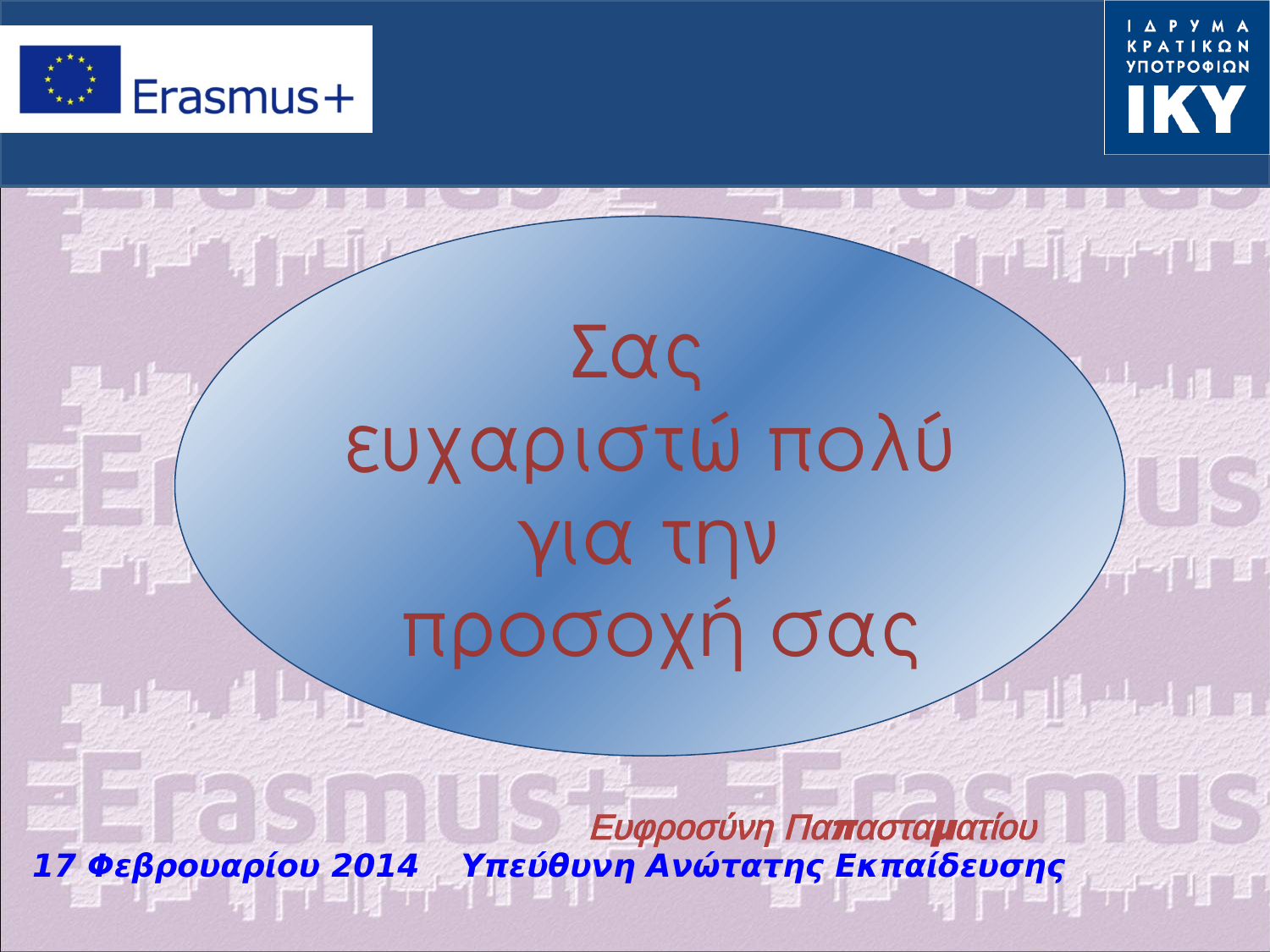

Σας
ευχαριστώ πολύ
για την
 προσοχή σας
			                         Ευφροσύνη Παπασταματίου
17 Φεβρουαρίου 2014	Υπεύθυνη Ανώτατης Εκπαίδευσης